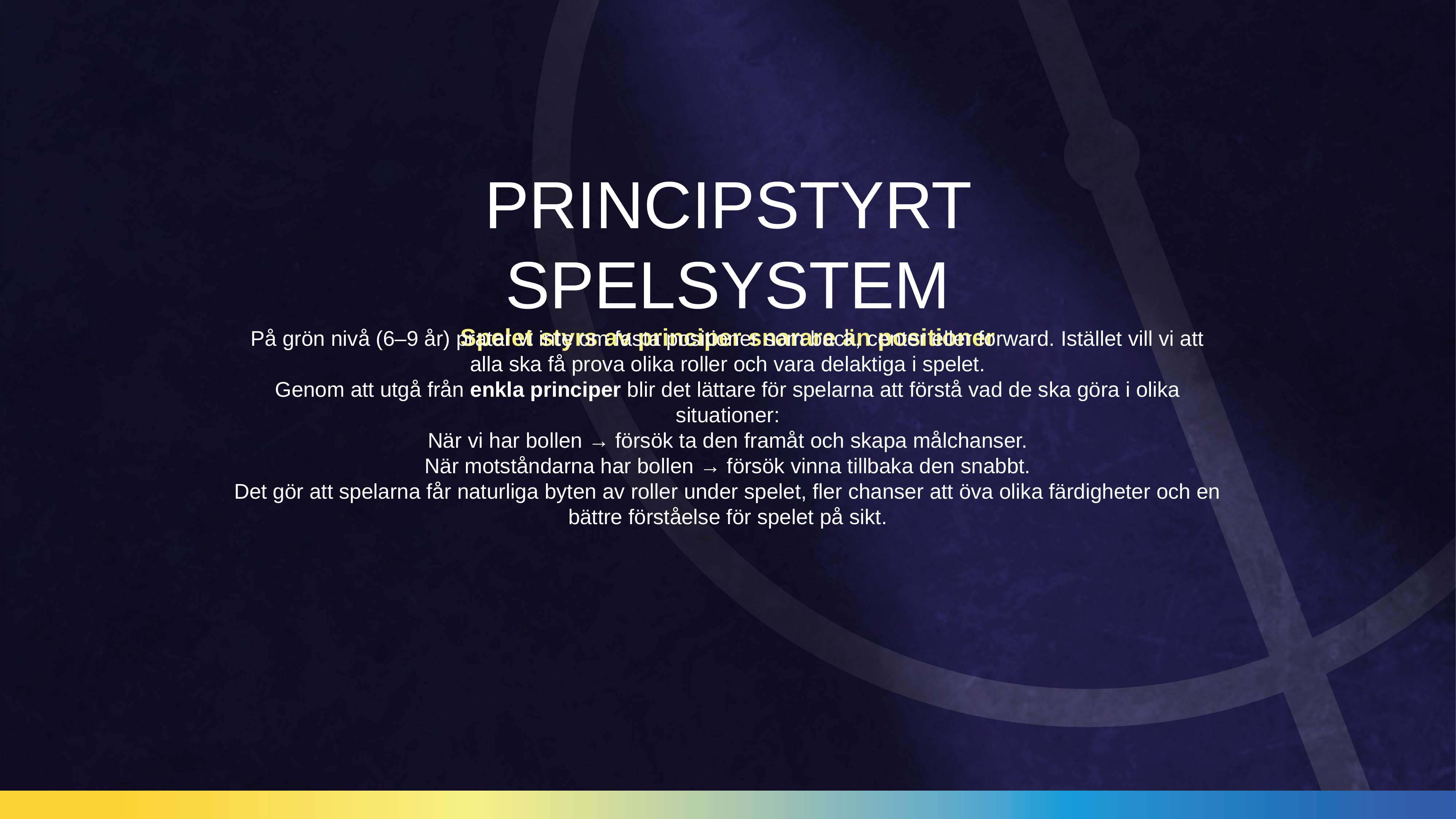

PRINCIPSTYRT SPELSYSTEM
Spelet styrs av principer snarare än positioner
På grön nivå (6–9 år) pratar vi inte om fasta positioner som back, center eller forward. Istället vill vi att alla ska få prova olika roller och vara delaktiga i spelet.
Genom att utgå från enkla principer blir det lättare för spelarna att förstå vad de ska göra i olika situationer:
När vi har bollen → försök ta den framåt och skapa målchanser.
När motståndarna har bollen → försök vinna tillbaka den snabbt.
Det gör att spelarna får naturliga byten av roller under spelet, fler chanser att öva olika färdigheter och en bättre förståelse för spelet på sikt.